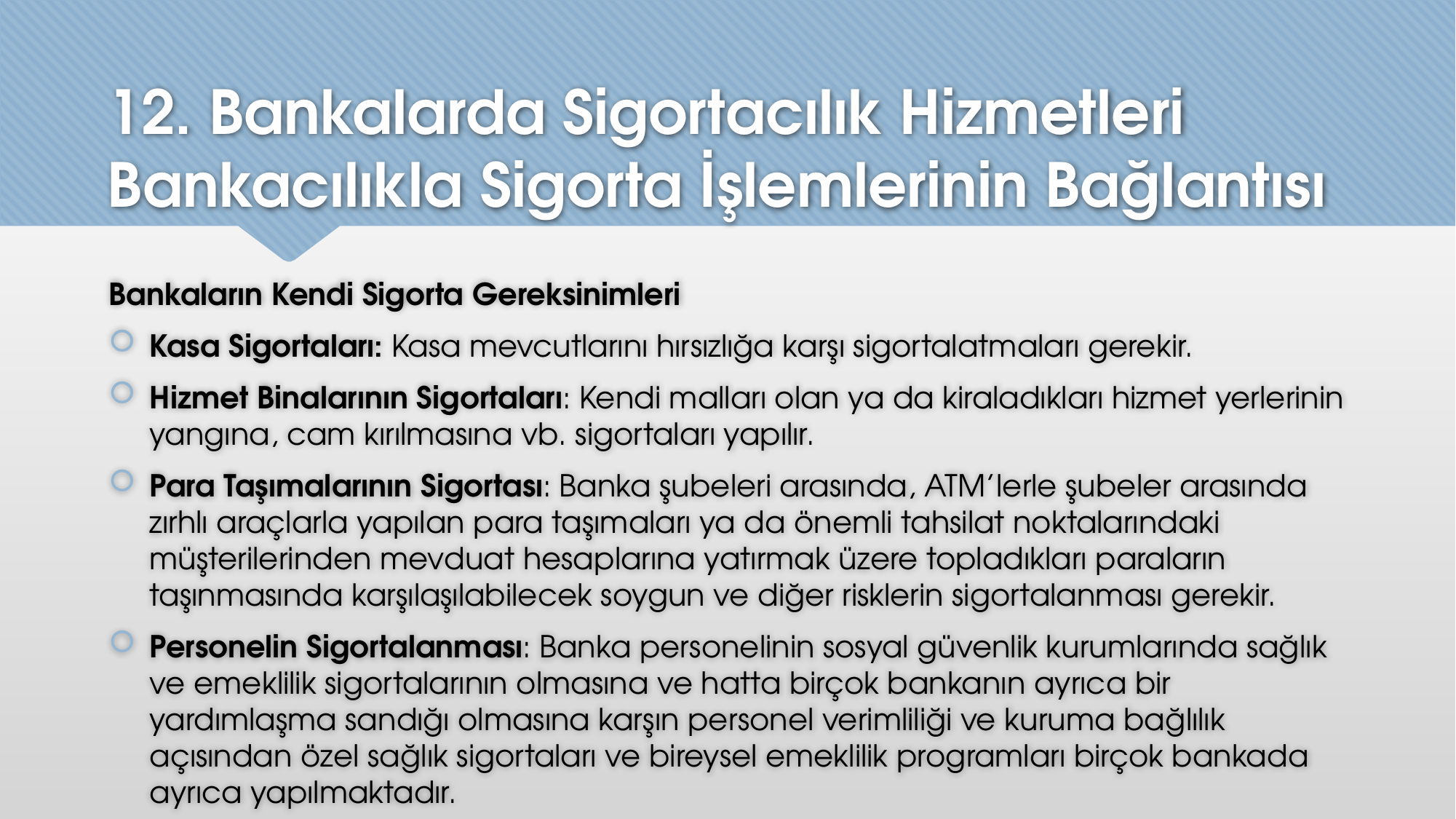

# 12. Bankalarda Sigortacılık Hizmetleri Bankacılıkla Sigorta İşlemlerinin Bağlantısı
Bankaların Kendi Sigorta Gereksinimleri
Kasa Sigortaları: Kasa mevcutlarını hırsızlığa karşı sigortalatmaları gerekir.
Hizmet Binalarının Sigortaları: Kendi malları olan ya da kiraladıkları hizmet yerlerinin yangına, cam kırılmasına vb. sigortaları yapılır.
Para Taşımalarının Sigortası: Banka şubeleri arasında, ATM’lerle şubeler arasında zırhlı araçlarla yapılan para taşımaları ya da önemli tahsilat noktalarındaki müşterilerinden mevduat hesaplarına yatırmak üzere topladıkları paraların taşınmasında karşılaşılabilecek soygun ve diğer risklerin sigortalanması gerekir.
Personelin Sigortalanması: Banka personelinin sosyal güvenlik kurumlarında sağlık ve emeklilik sigortalarının olmasına ve hatta birçok bankanın ayrıca bir yardımlaşma sandığı olmasına karşın personel verimliliği ve kuruma bağlılık açısından özel sağlık sigortaları ve bireysel emeklilik programları birçok bankada ayrıca yapılmaktadır.